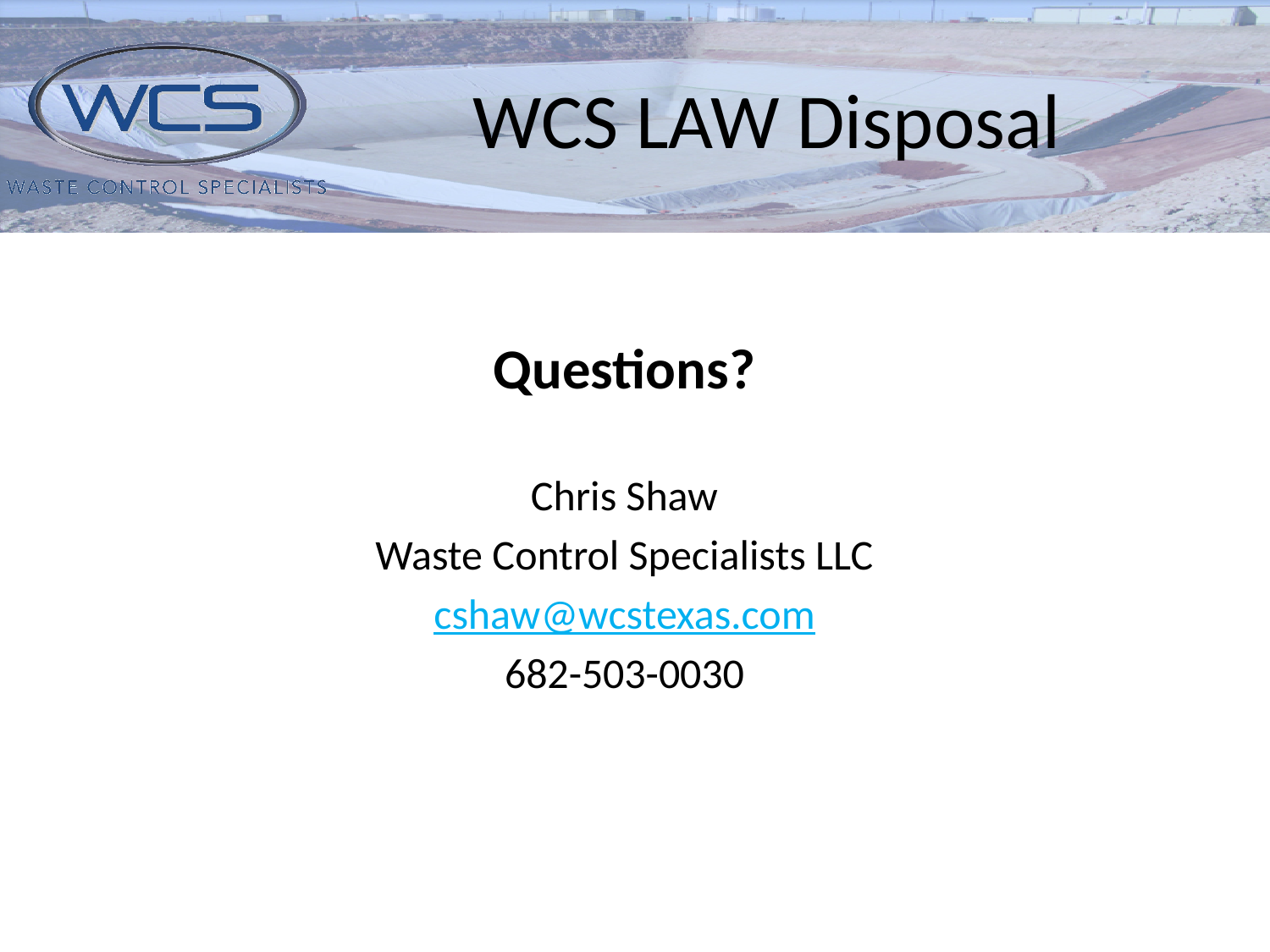

# WCS LAW Disposal

Questions?

Chris Shaw
Waste Control Specialists LLC
cshaw@wcstexas.com
682-503-0030